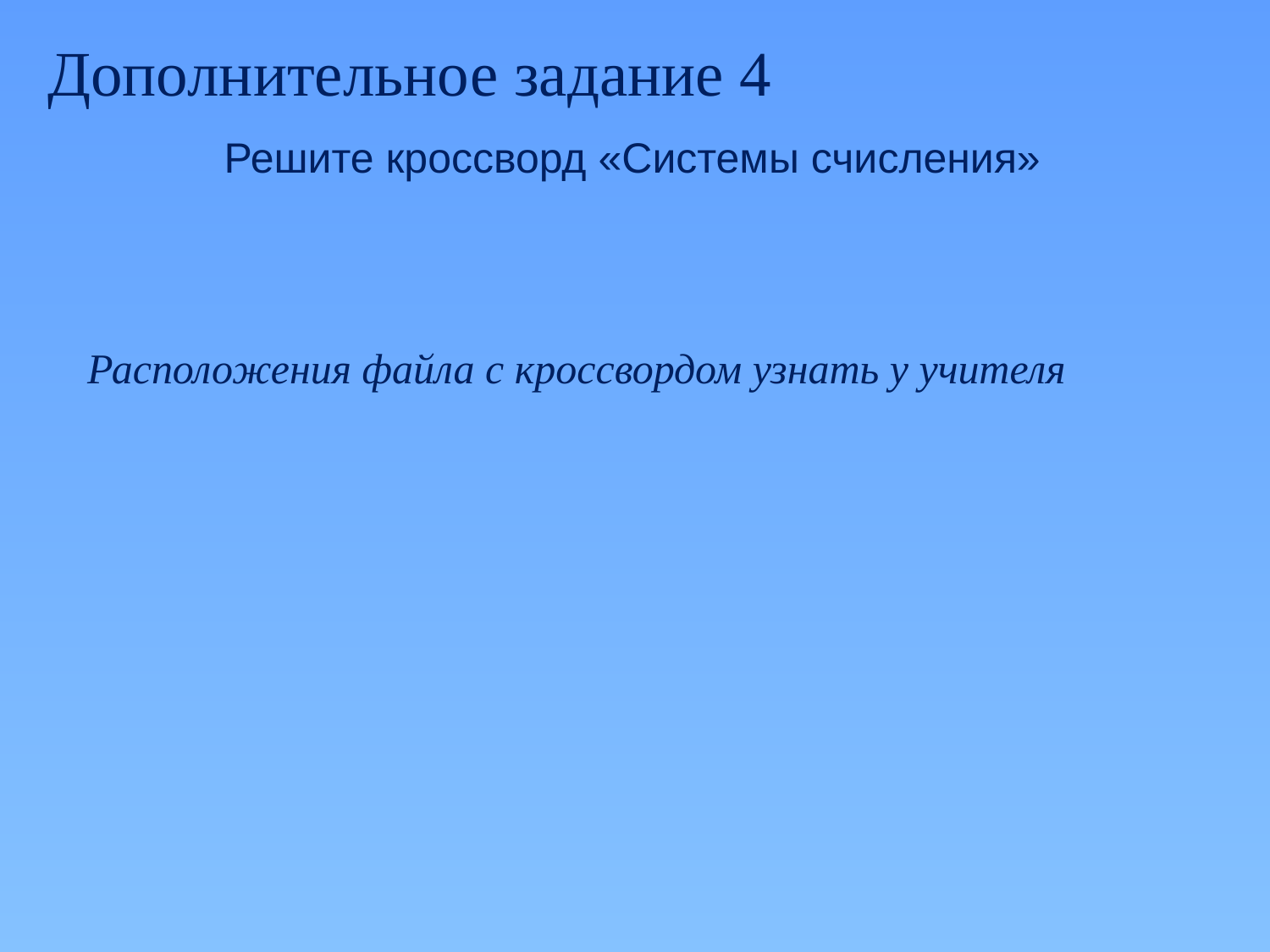

Дополнительное задание 4
Решите кроссворд «Системы счисления»
Расположения файла с кроссвордом узнать у учителя